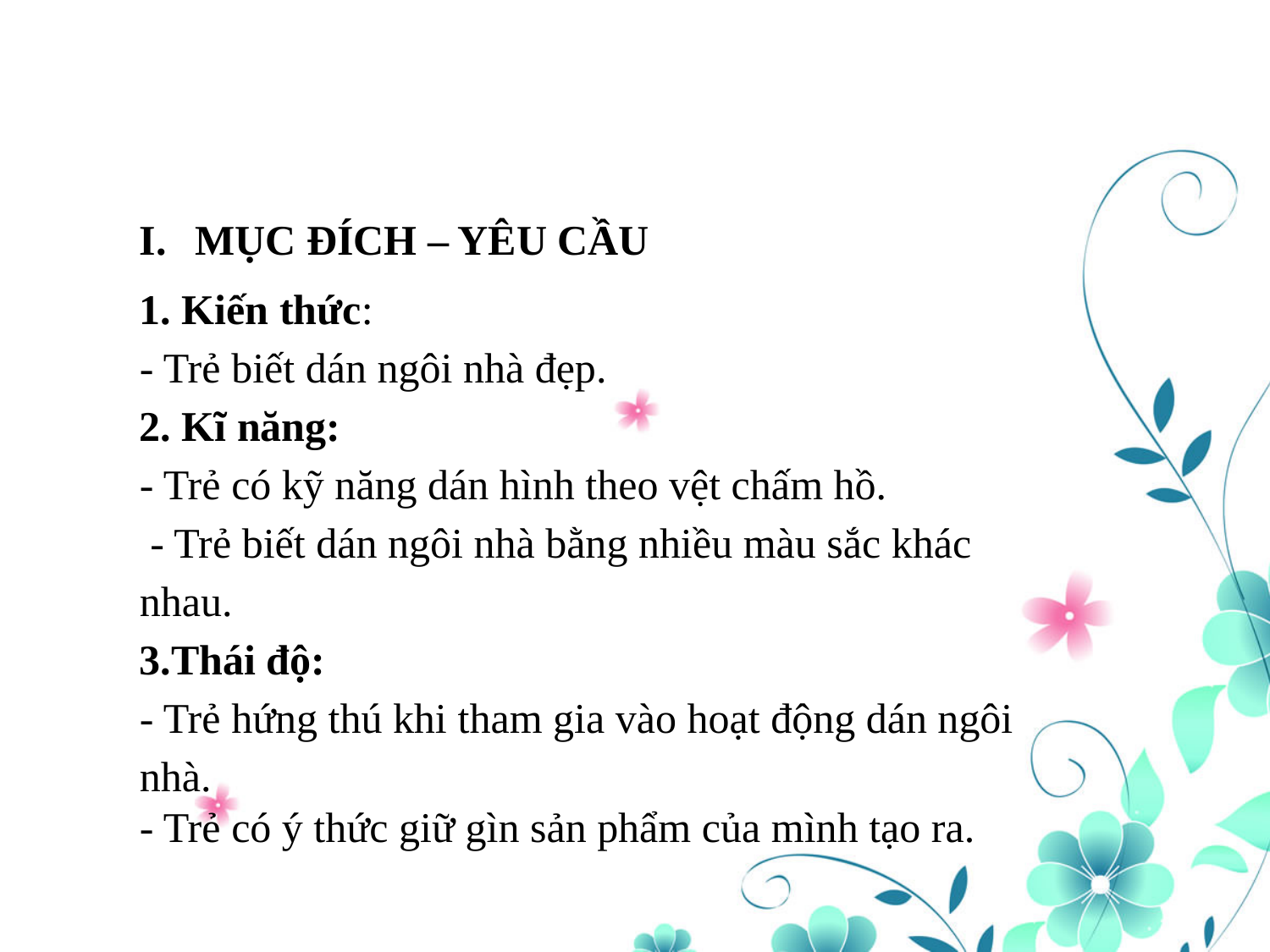

#
MỤC ĐÍCH – YÊU CẦU
1. Kiến thức:
- Trẻ biết dán ngôi nhà đẹp.
2. Kĩ năng:
- Trẻ có kỹ năng dán hình theo vệt chấm hồ.
 - Trẻ biết dán ngôi nhà bằng nhiều màu sắc khác nhau.
3.Thái độ:
- Trẻ hứng thú khi tham gia vào hoạt động dán ngôi nhà.
- Trẻ có ý thức giữ gìn sản phẩm của mình tạo ra.